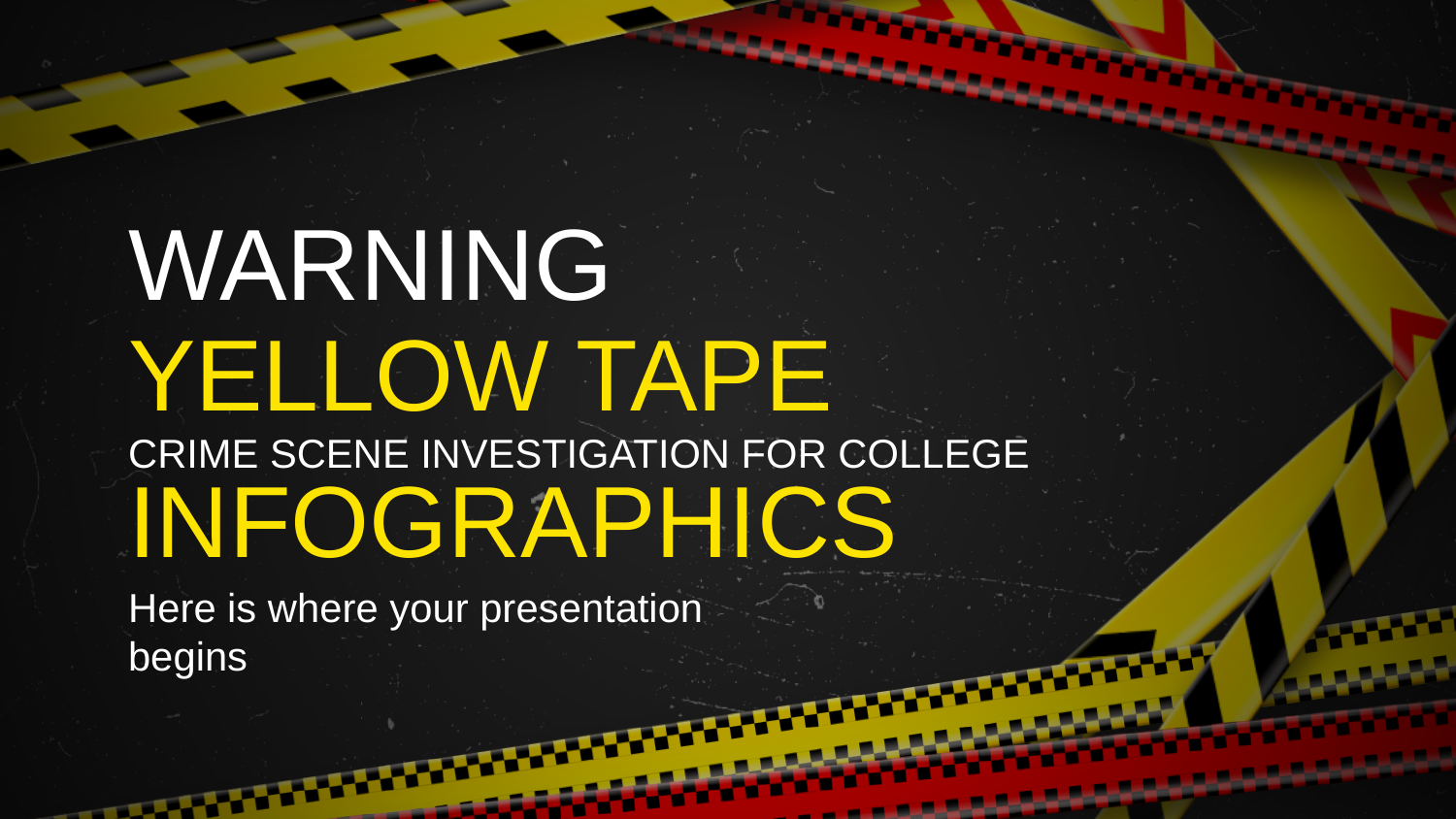

# WARNING
YELLOW TAPE
CRIME SCENE INVESTIGATION FOR COLLEGE
INFOGRAPHICS
Here is where your presentation begins